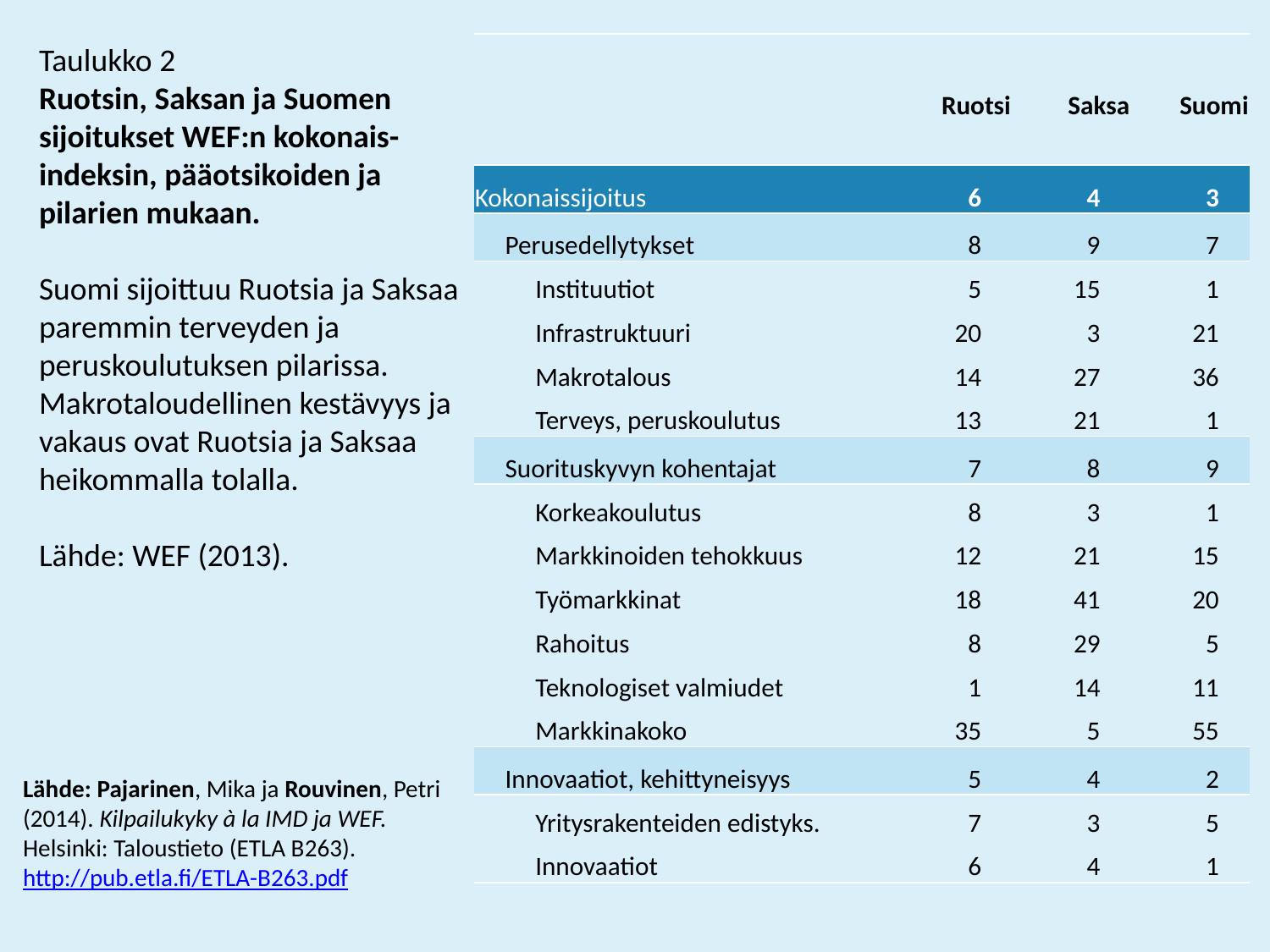

Taulukko 2
Ruotsin, Saksan ja Suomen sijoitukset WEF:n kokonais-indeksin, pääotsikoiden ja pilarien mukaan.

Suomi sijoittuu Ruotsia ja Saksaa paremmin terveyden ja peruskoulutuksen pilarissa. Makrotaloudellinen kestävyys ja vakaus ovat Ruotsia ja Saksaa heikommalla tolalla.

Lähde: WEF (2013).
|  |  |  |  |  |  |
| --- | --- | --- | --- | --- | --- |
|  |  |  | Ruotsi | Saksa | Suomi |
|  |  |  |  |  |  |
| Kokonaissijoitus |  |  | 6 | 4 | 3 |
|  | Perusedellytykset |  | 8 | 9 | 7 |
|  |  | Instituutiot | 5 | 15 | 1 |
|  |  | Infrastruktuuri | 20 | 3 | 21 |
|  |  | Makrotalous | 14 | 27 | 36 |
|  |  | Terveys, peruskoulutus | 13 | 21 | 1 |
|  | Suorituskyvyn kohentajat |  | 7 | 8 | 9 |
|  |  | Korkeakoulutus | 8 | 3 | 1 |
|  |  | Markkinoiden tehokkuus | 12 | 21 | 15 |
|  |  | Työmarkkinat | 18 | 41 | 20 |
|  |  | Rahoitus | 8 | 29 | 5 |
|  |  | Teknologiset valmiudet | 1 | 14 | 11 |
|  |  | Markkinakoko | 35 | 5 | 55 |
|  | Innovaatiot, kehittyneisyys |  | 5 | 4 | 2 |
|  |  | Yritysrakenteiden edistyks. | 7 | 3 | 5 |
|  |  | Innovaatiot | 6 | 4 | 1 |
Lähde: Pajarinen, Mika ja Rouvinen, Petri (2014). Kilpailukyky à la IMD ja WEF.
Helsinki: Taloustieto (ETLA B263). http://pub.etla.fi/ETLA-B263.pdf